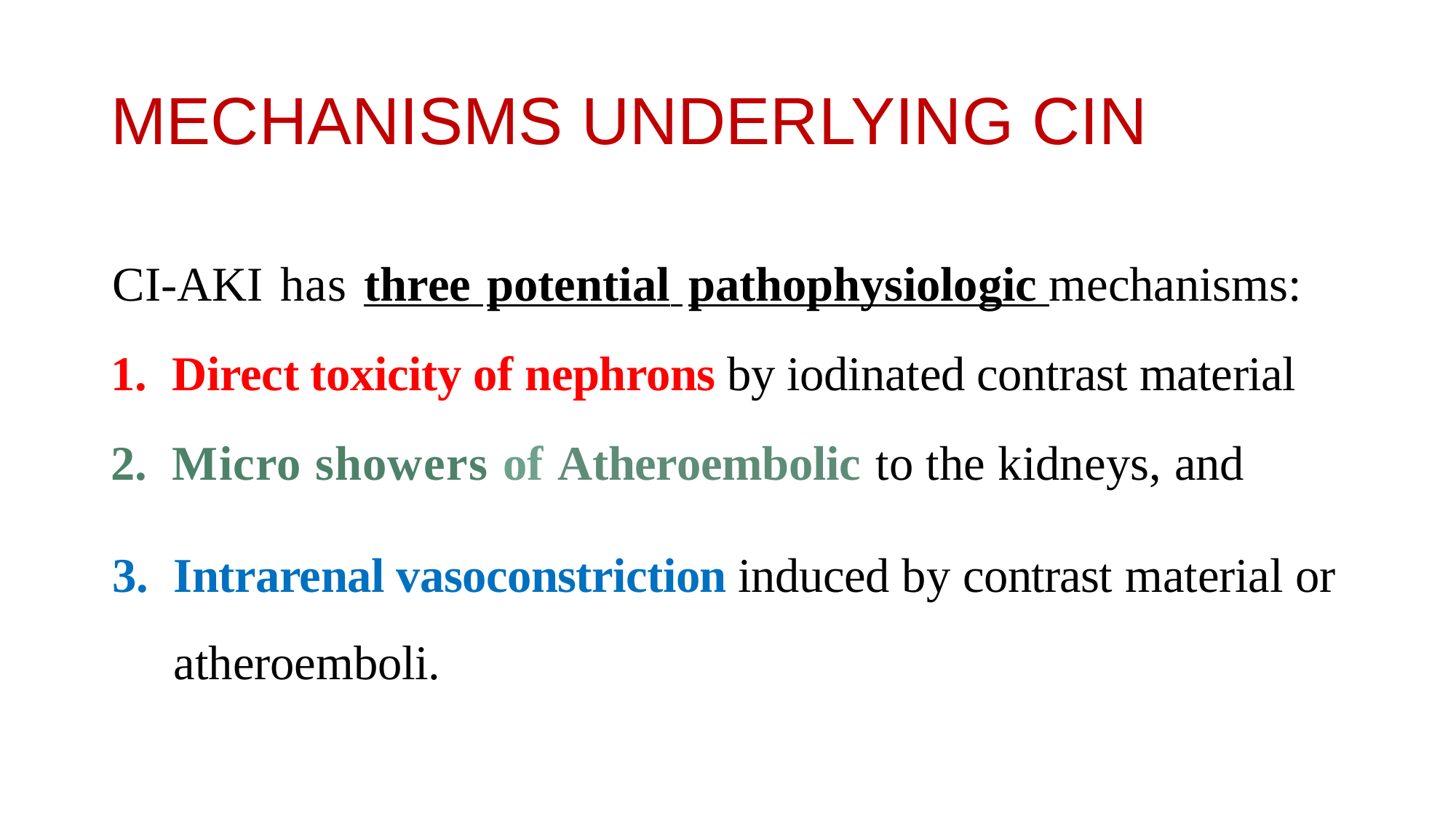

# MECHANISMS UNDERLYING CIN
CI-AKI has three potential pathophysiologic mechanisms:
Direct toxicity of nephrons by iodinated contrast material
Micro showers of Atheroembolic to the kidneys, and
Intrarenal vasoconstriction induced by contrast material or atheroemboli.